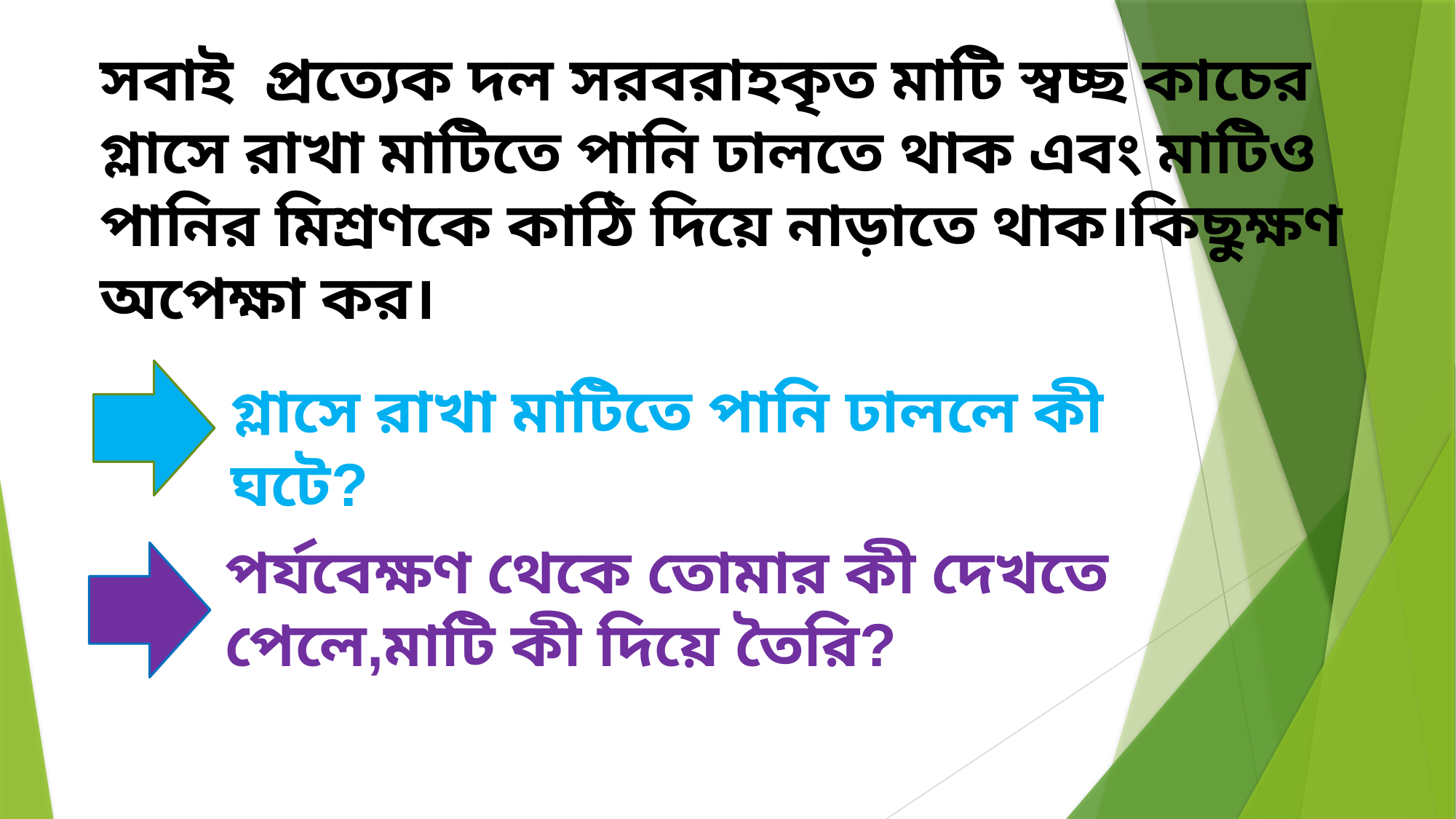

সবাই  প্রত্যেক দল সরবরাহকৃত মাটি স্বচ্ছ কাচের গ্লাসে রাখা মাটিতে পানি ঢালতে থাক এবং মাটিও পানির মিশ্রণকে কাঠি দিয়ে নাড়াতে থাক।কিছুক্ষণ অপেক্ষা কর।

গ্লাসে রাখা মাটিতে পানি ঢাললে কী ঘটে?
পর্যবেক্ষণ থেকে তোমার কী দেখতে পেলে,মাটি কী দিয়ে তৈরি?